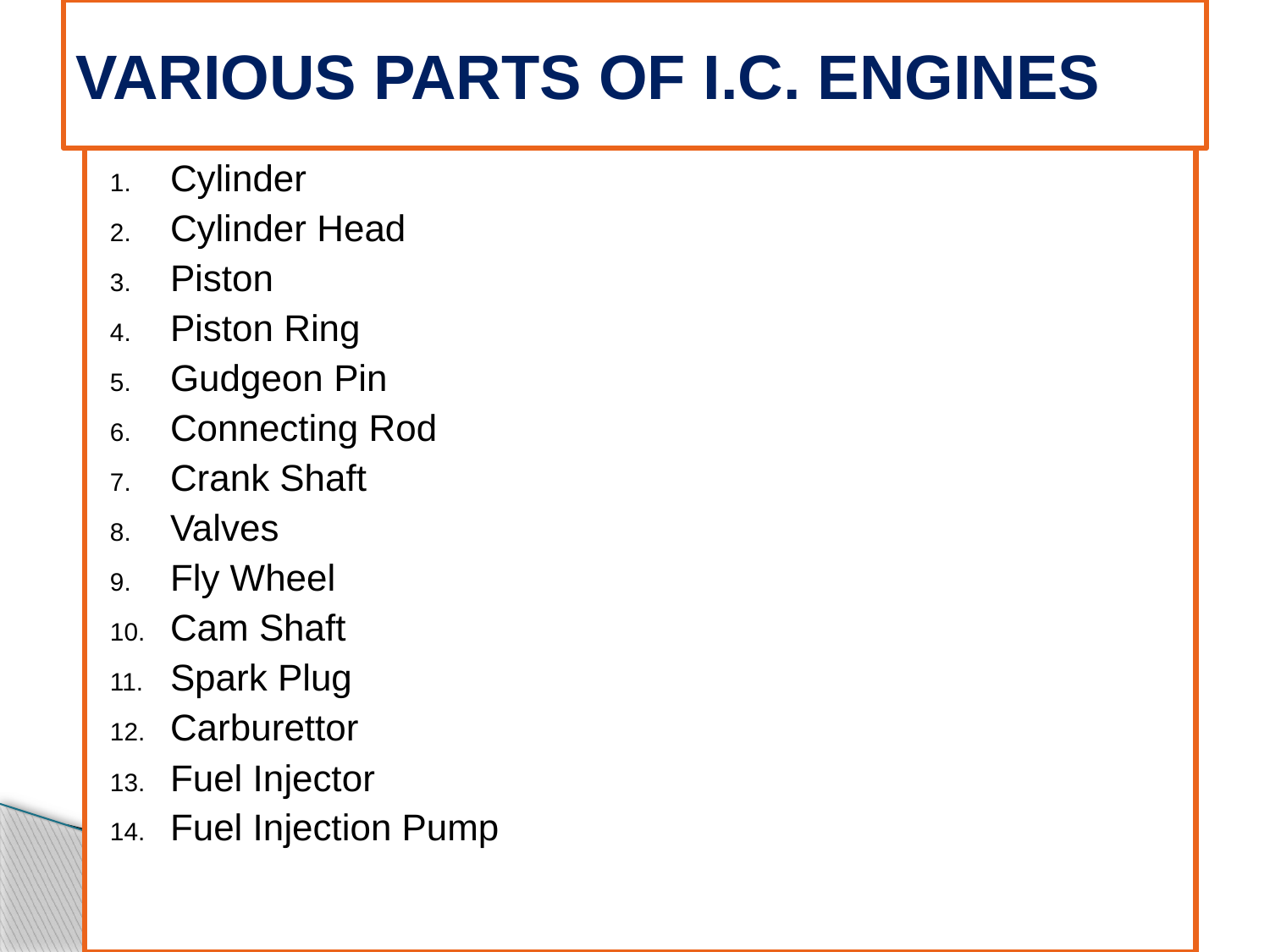

# VARIOUS PARTS OF I.C. ENGINES
Cylinder
Cylinder Head
Piston
Piston Ring
Gudgeon Pin
Connecting Rod
Crank Shaft
Valves
Fly Wheel
Cam Shaft
Spark Plug
Carburettor
Fuel Injector
Fuel Injection Pump